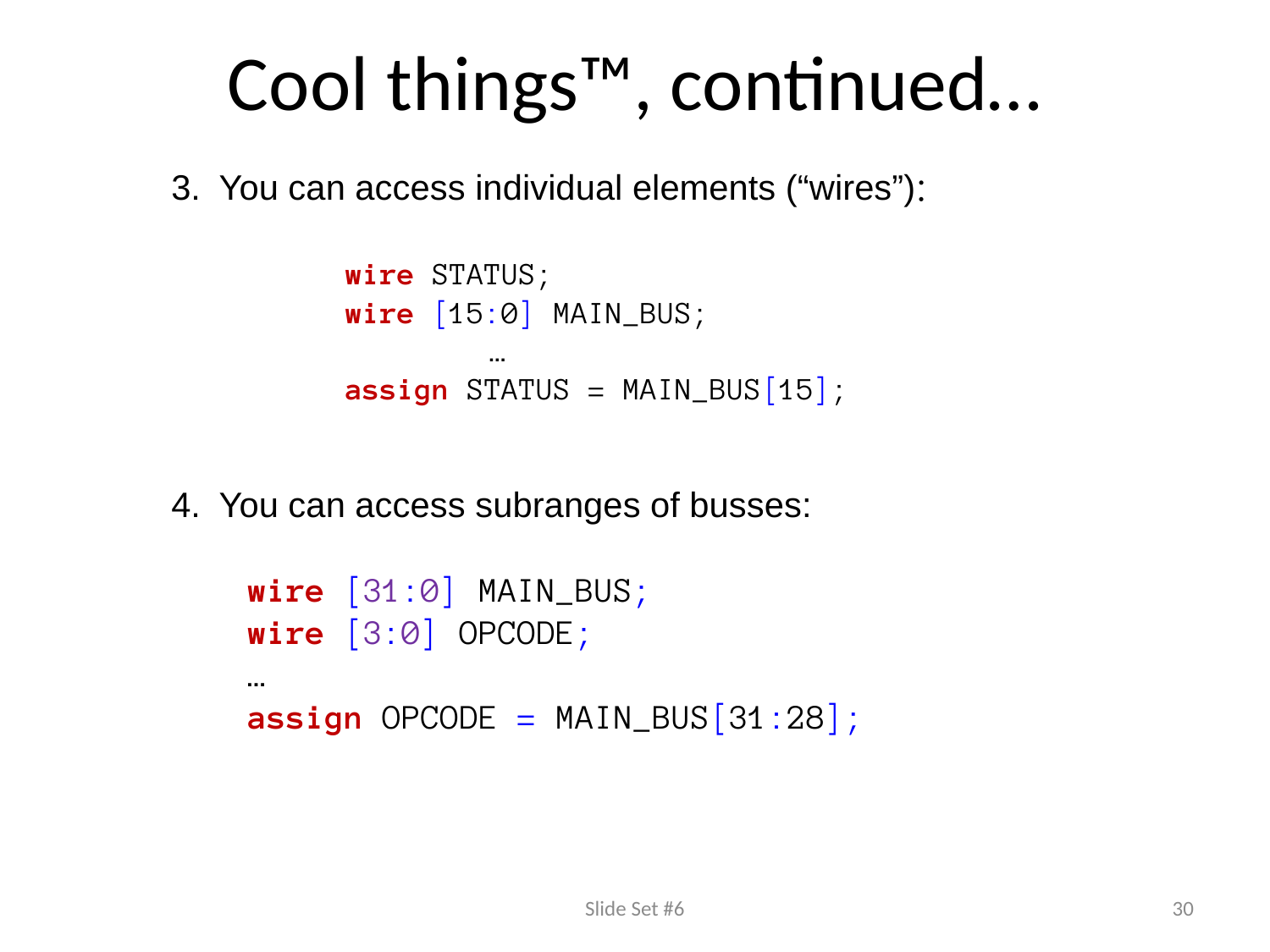

# Cool things™, continued…

You can access individual elements (“wires”):

		wire STATUS;
   	wire [15:0] MAIN_BUS;
   		 …
   	assign STATUS = MAIN_BUS[15];

You can access subranges of busses:

    wire [31:0] MAIN_BUS;
    wire [3:0] OPCODE;
    …
    assign OPCODE = MAIN_BUS[31:28];
Slide Set #6
30